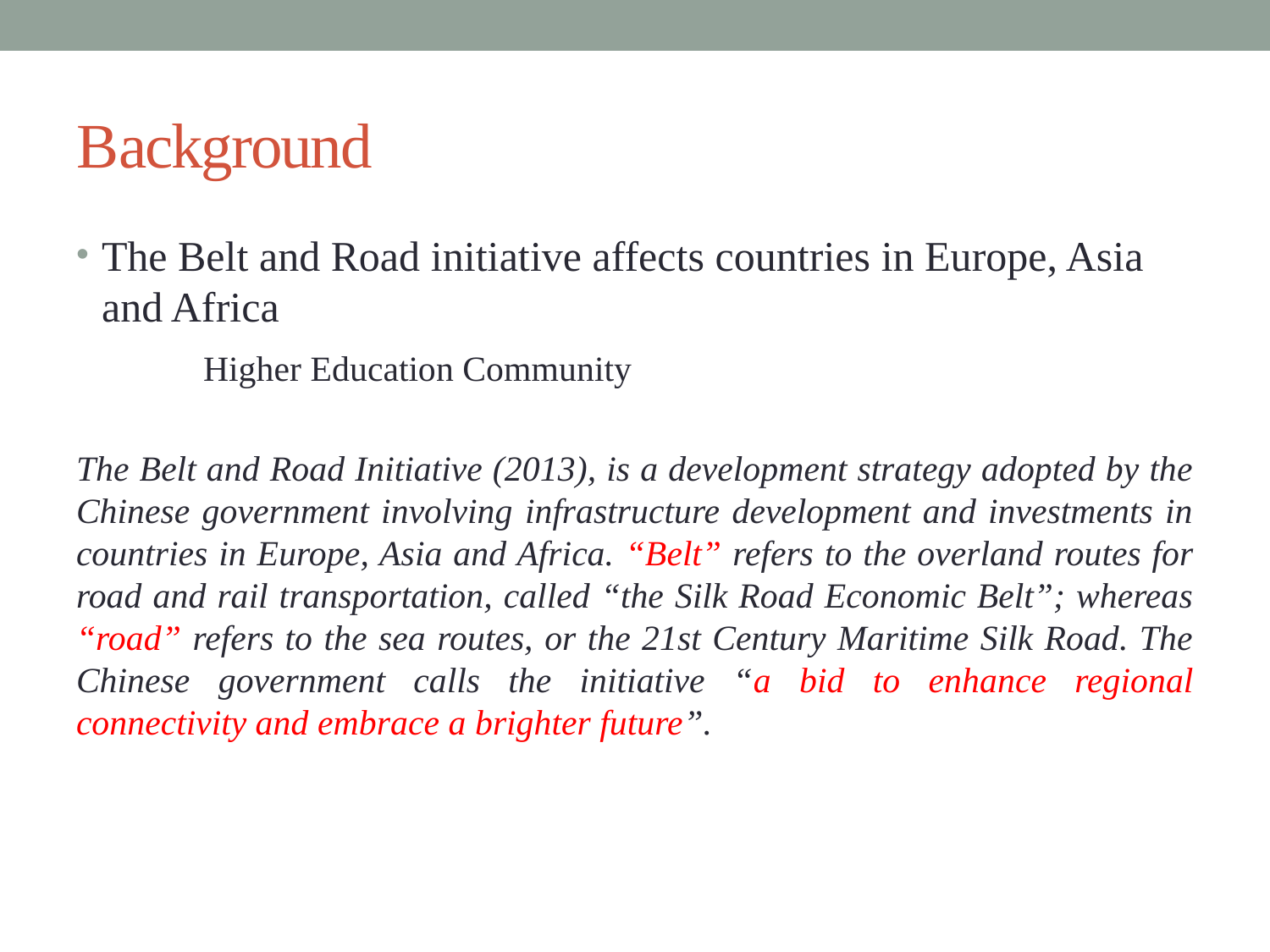

# Background
The Belt and Road initiative affects countries in Europe, Asia and Africa
	Higher Education Community

The Belt and Road Initiative (2013), is a development strategy adopted by the Chinese government involving infrastructure development and investments in countries in Europe, Asia and Africa. “Belt” refers to the overland routes for road and rail transportation, called “the Silk Road Economic Belt”; whereas “road” refers to the sea routes, or the 21st Century Maritime Silk Road. The Chinese government calls the initiative “a bid to enhance regional connectivity and embrace a brighter future”.